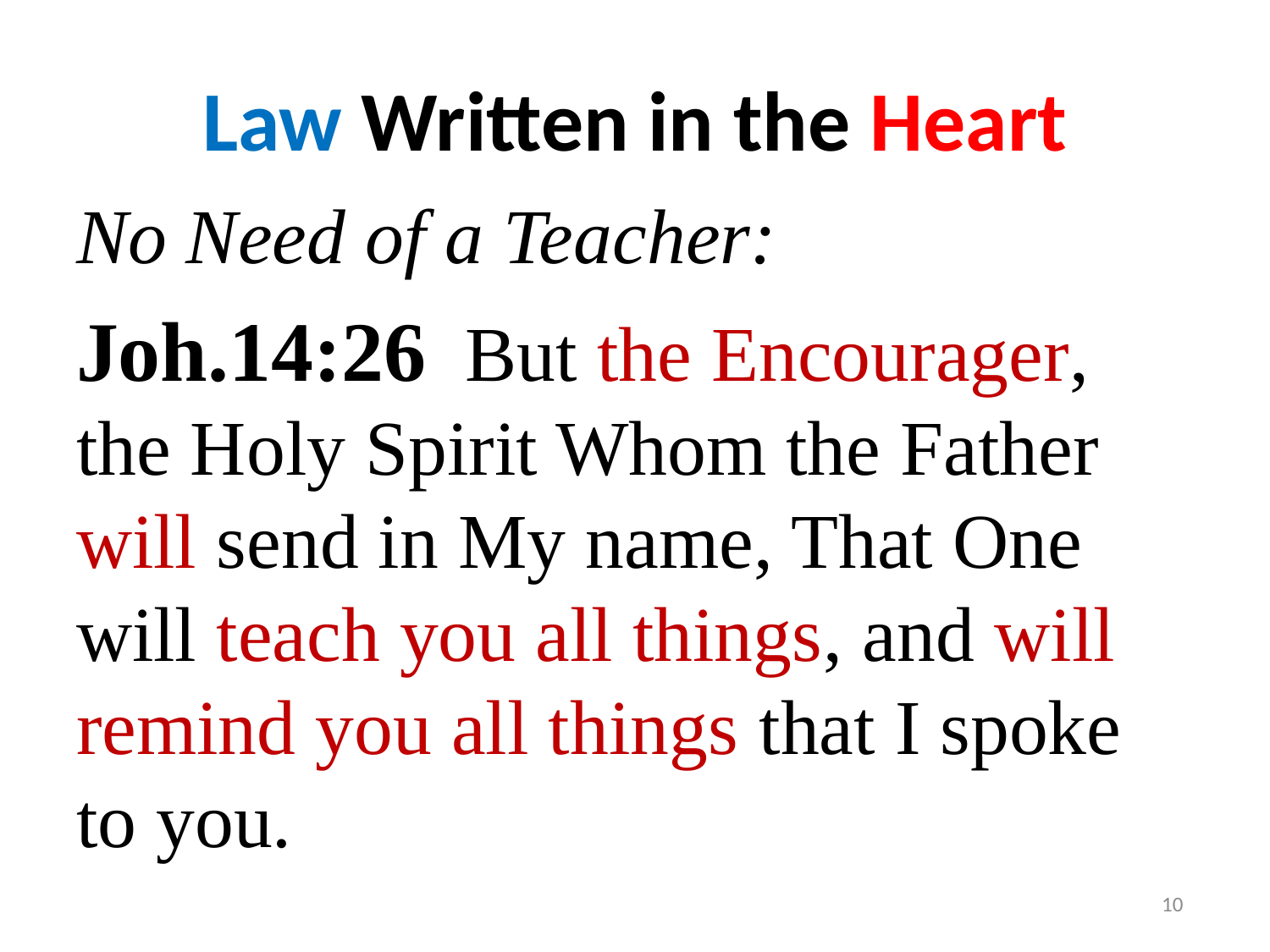

# Law Written in the Heart
No Need of a Teacher:
Joh.14:26  But the Encourager, the Holy Spirit Whom the Father will send in My name, That One will teach you all things, and will remind you all things that I spoke to you.

10